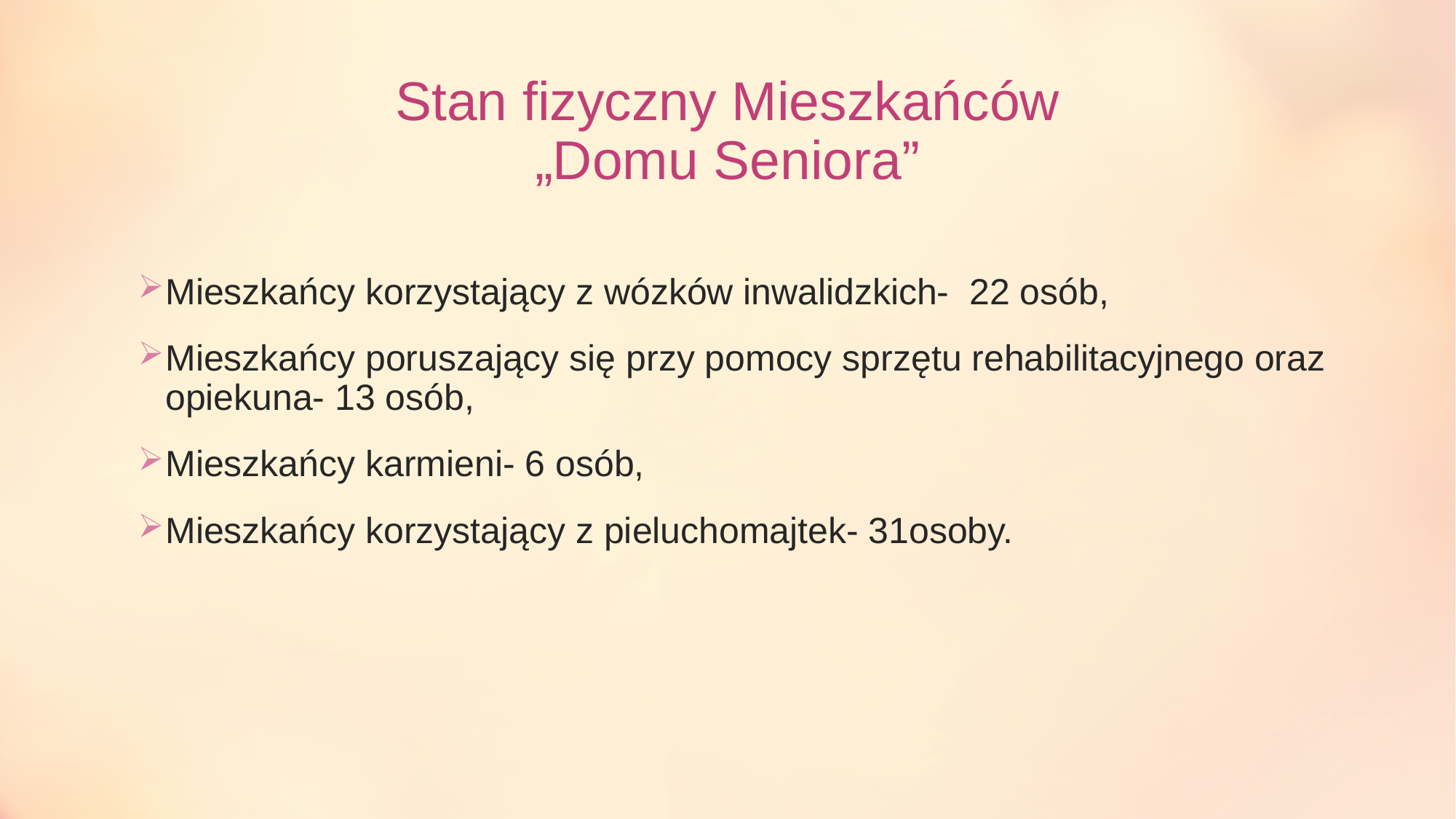

# Stan fizyczny Mieszkańców „Domu Seniora”
Mieszkańcy korzystający z wózków inwalidzkich-  22 osób,
Mieszkańcy poruszający się przy pomocy sprzętu rehabilitacyjnego oraz opiekuna- 13 osób,
Mieszkańcy karmieni- 6 osób,
Mieszkańcy korzystający z pieluchomajtek- 31osoby.